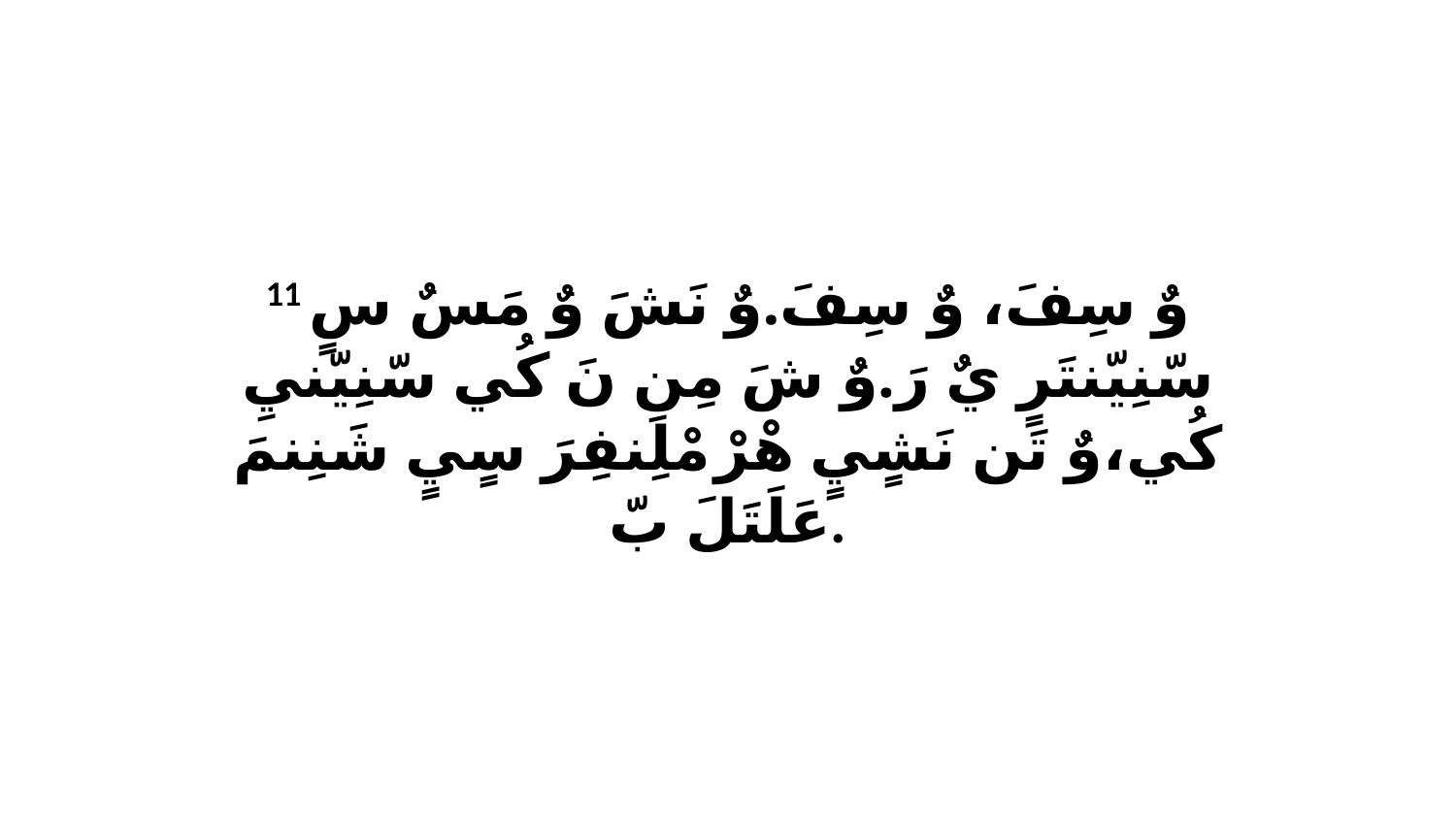

11 وٌ سِفَ، وٌ سِفَ.وٌ نَشَ وٌ مَسٌ سٍ سّنِيّنتَرٍ يٌ رَ.وٌ شَ مِنِ نَ كُي سّنِيّنيِ كُي،وٌ تَن نَشٍيٍ هْرْ مْلِنفِرَ سٍيٍ شَنِنمَ عَلَتَلَ بّ.